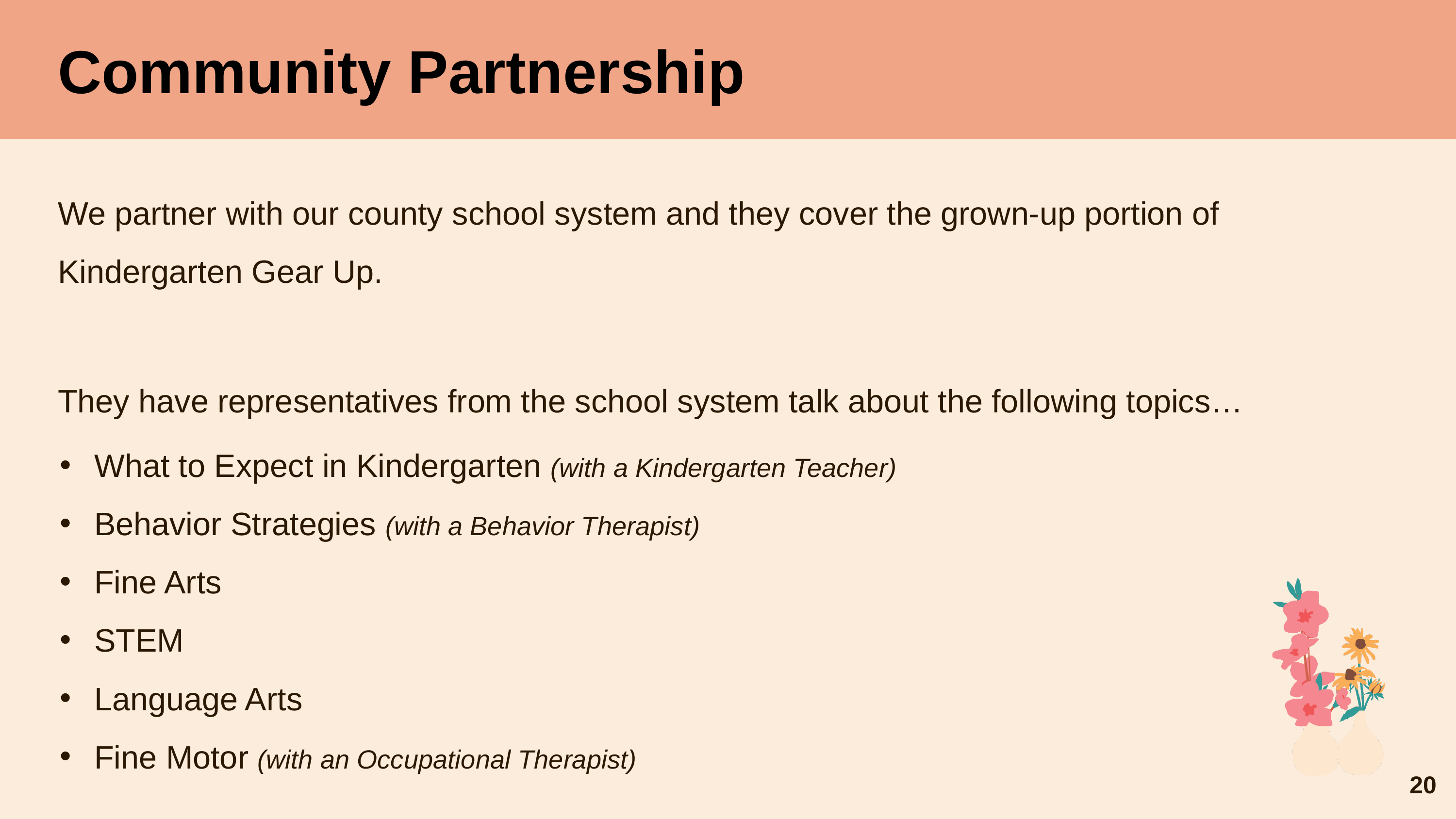

# Community Partnership
We partner with our county school system and they cover the grown-up portion of Kindergarten Gear Up.

They have representatives from the school system talk about the following topics…
What to Expect in Kindergarten (with a Kindergarten Teacher)
Behavior Strategies (with a Behavior Therapist)
Fine Arts
STEM
Language Arts
Fine Motor (with an Occupational Therapist)
20